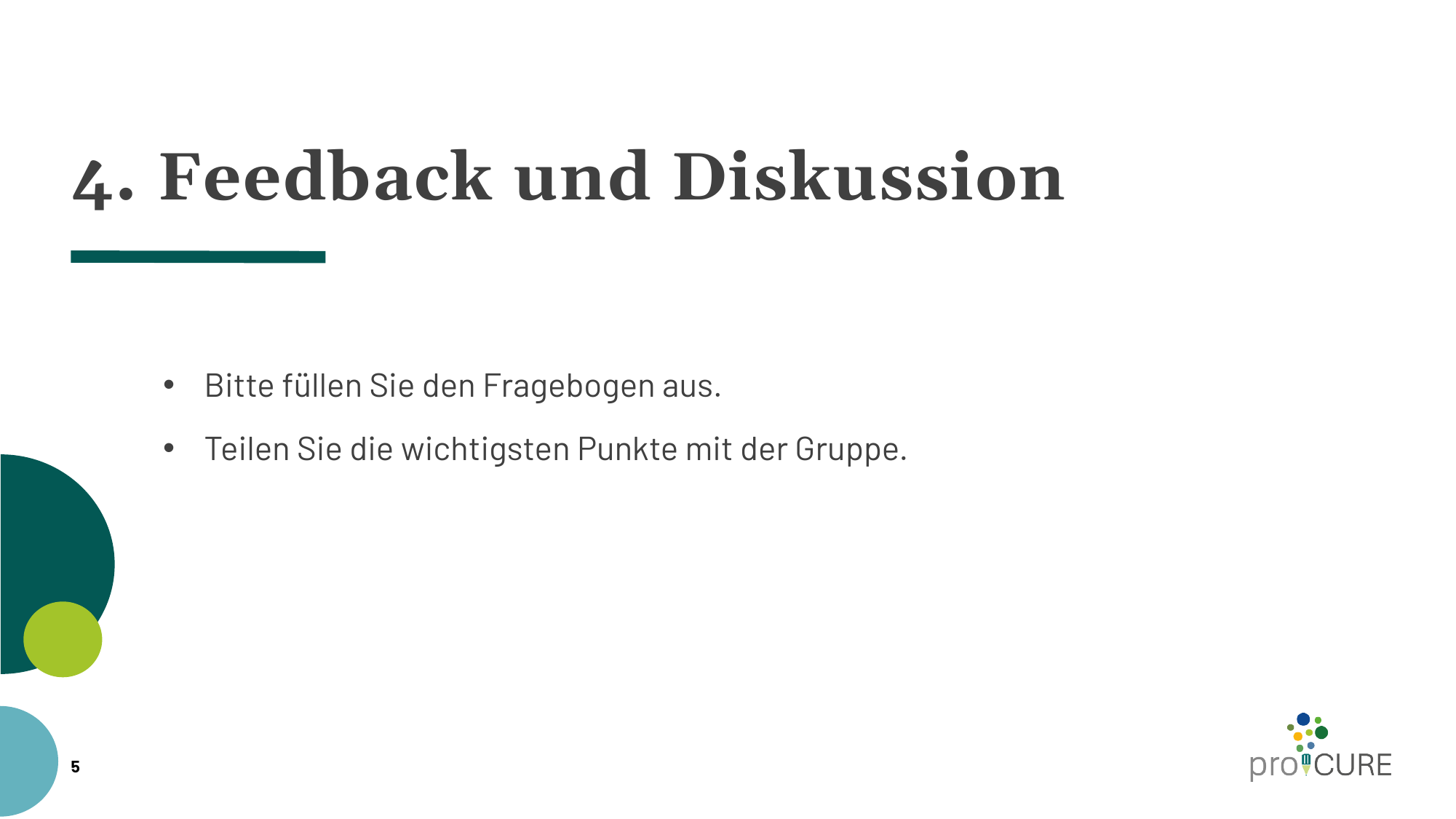

# 4. Feedback und Diskussion

Bitte füllen Sie den Fragebogen aus.
Teilen Sie die wichtigsten Punkte mit der Gruppe.

5